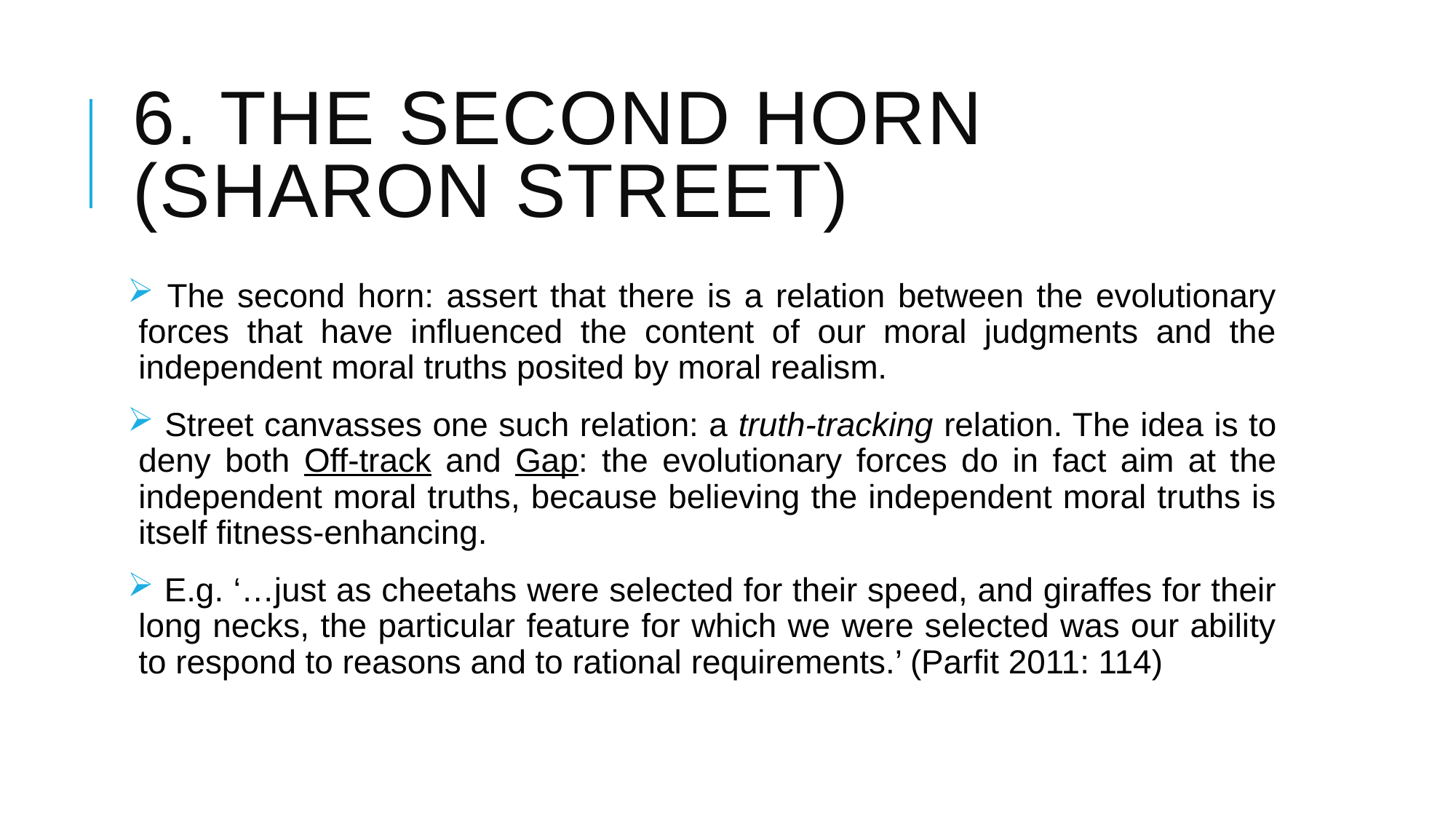

# 6. The second horn (Sharon street)
 The second horn: assert that there is a relation between the evolutionary forces that have influenced the content of our moral judgments and the independent moral truths posited by moral realism.
 Street canvasses one such relation: a truth-tracking relation. The idea is to deny both Off-track and Gap: the evolutionary forces do in fact aim at the independent moral truths, because believing the independent moral truths is itself fitness-enhancing.
 E.g. ‘…just as cheetahs were selected for their speed, and giraffes for their long necks, the particular feature for which we were selected was our ability to respond to reasons and to rational requirements.’ (Parfit 2011: 114)